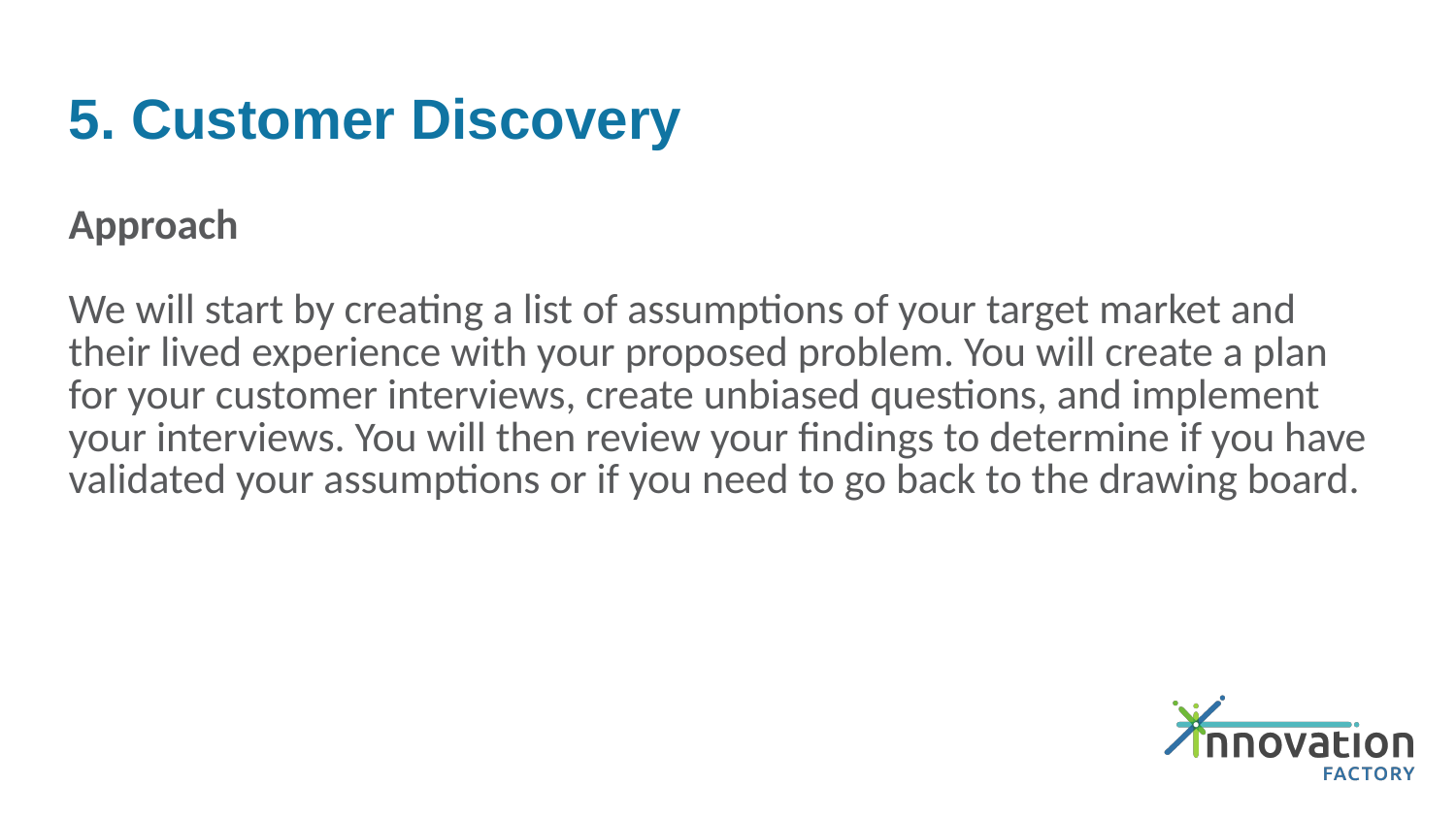

# 5. Customer Discovery
Approach

We will start by creating a list of assumptions of your target market and their lived experience with your proposed problem. You will create a plan for your customer interviews, create unbiased questions, and implement your interviews. You will then review your findings to determine if you have validated your assumptions or if you need to go back to the drawing board.